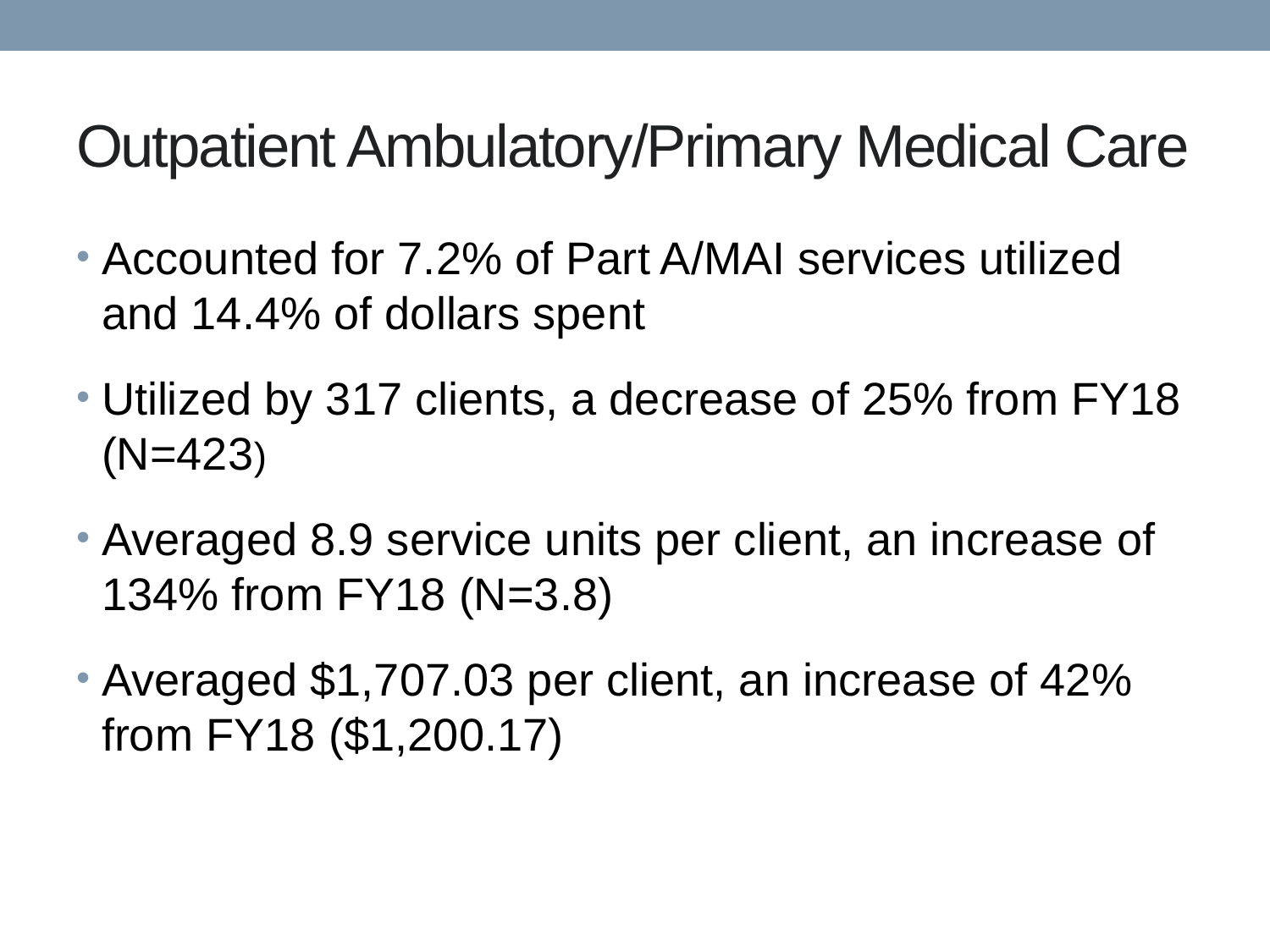

# Outpatient Ambulatory/Primary Medical Care
Accounted for 7.2% of Part A/MAI services utilized and 14.4% of dollars spent
Utilized by 317 clients, a decrease of 25% from FY18 (N=423)
Averaged 8.9 service units per client, an increase of 134% from FY18 (N=3.8)
Averaged $1,707.03 per client, an increase of 42% from FY18 ($1,200.17)